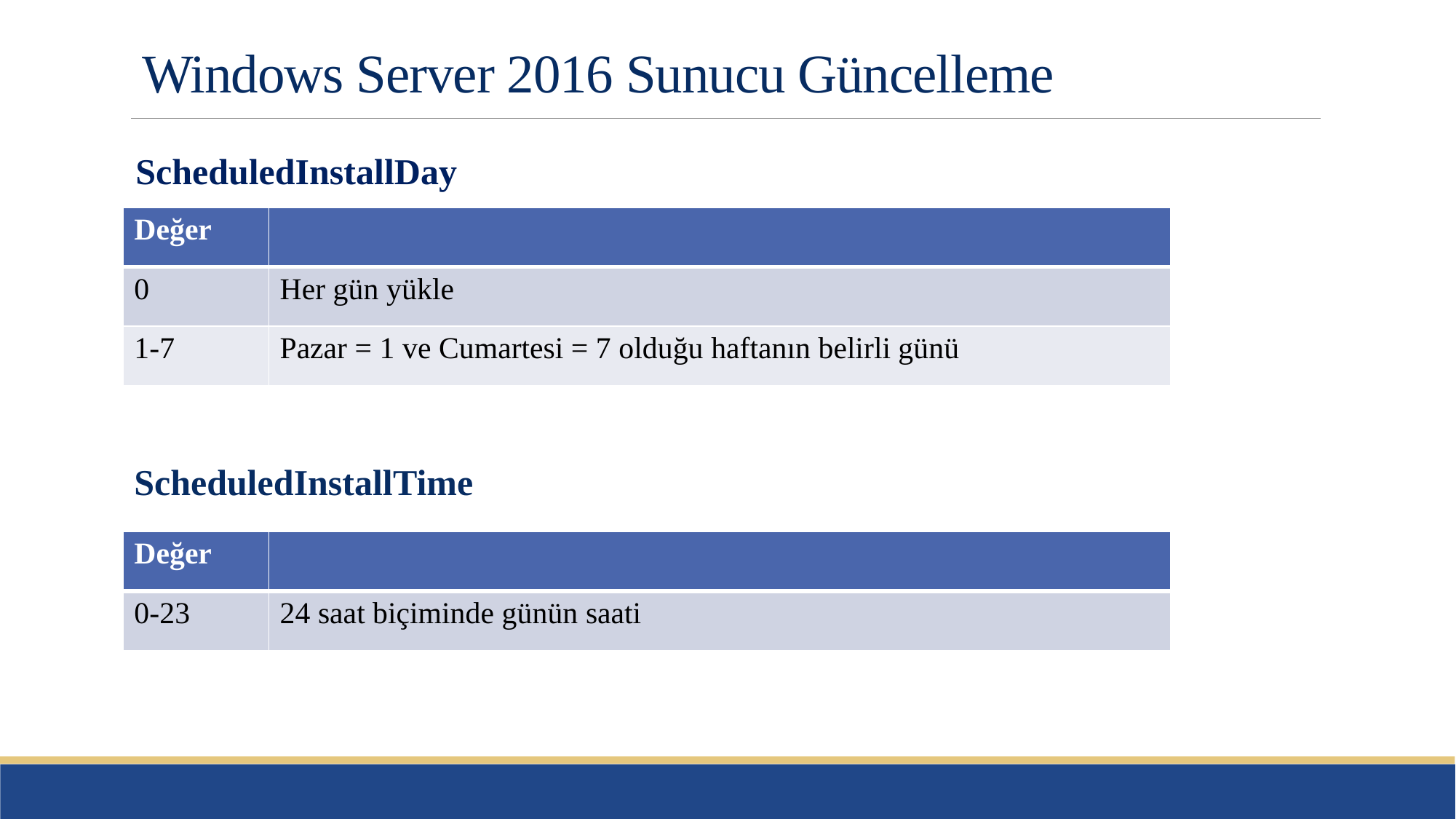

# Windows Server 2016 Sunucu Güncelleme
ScheduledInstallDay
| Değer |  |
| --- | --- |
| 0 | Her gün yükle |
| 1-7 | Pazar = 1 ve Cumartesi = 7 olduğu haftanın belirli günü |
ScheduledInstallTime
| Değer |  |
| --- | --- |
| 0-23 | 24 saat biçiminde günün saati |